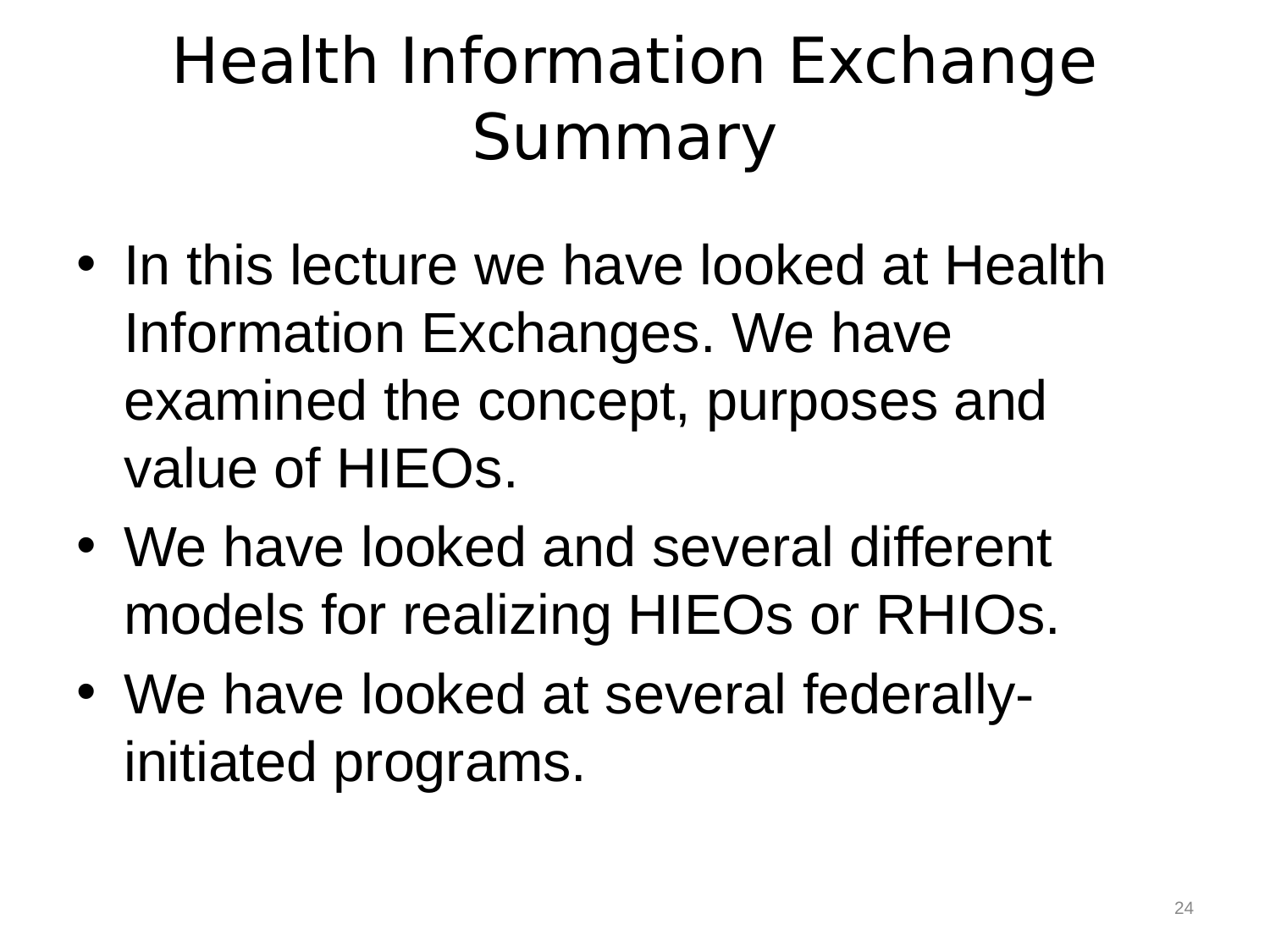

# Health Information Exchange Summary
In this lecture we have looked at Health Information Exchanges. We have examined the concept, purposes and value of HIEOs.
We have looked and several different models for realizing HIEOs or RHIOs.
We have looked at several federally- initiated programs.
24